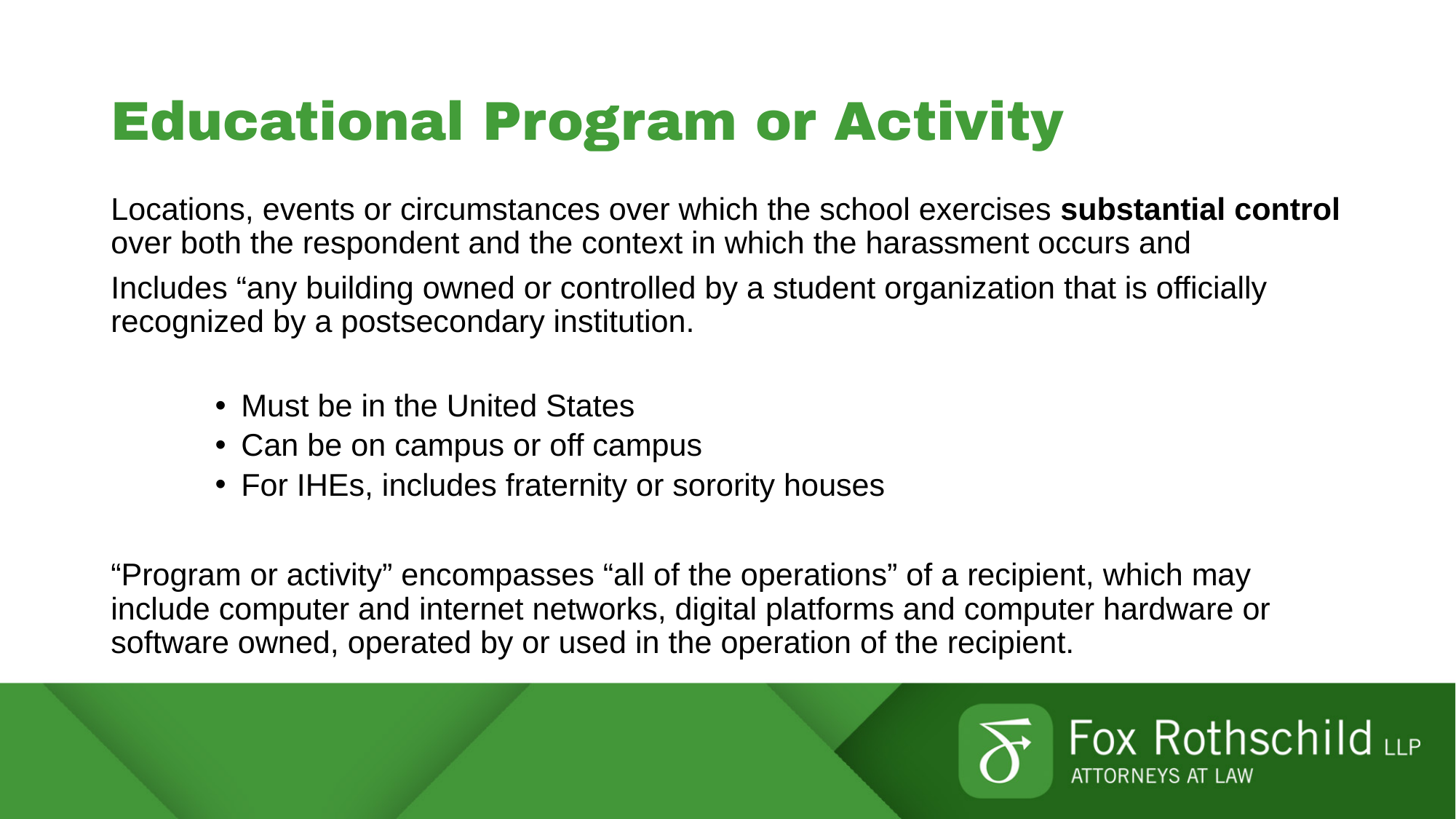

# Educational Program or Activity
Locations, events or circumstances over which the school exercises substantial control over both the respondent and the context in which the harassment occurs and
Includes “any building owned or controlled by a student organization that is officially recognized by a postsecondary institution.

Must be in the United States
Can be on campus or off campus
For IHEs, includes fraternity or sorority houses

“Program or activity” encompasses “all of the operations” of a recipient, which may include computer and internet networks, digital platforms and computer hardware or software owned, operated by or used in the operation of the recipient.